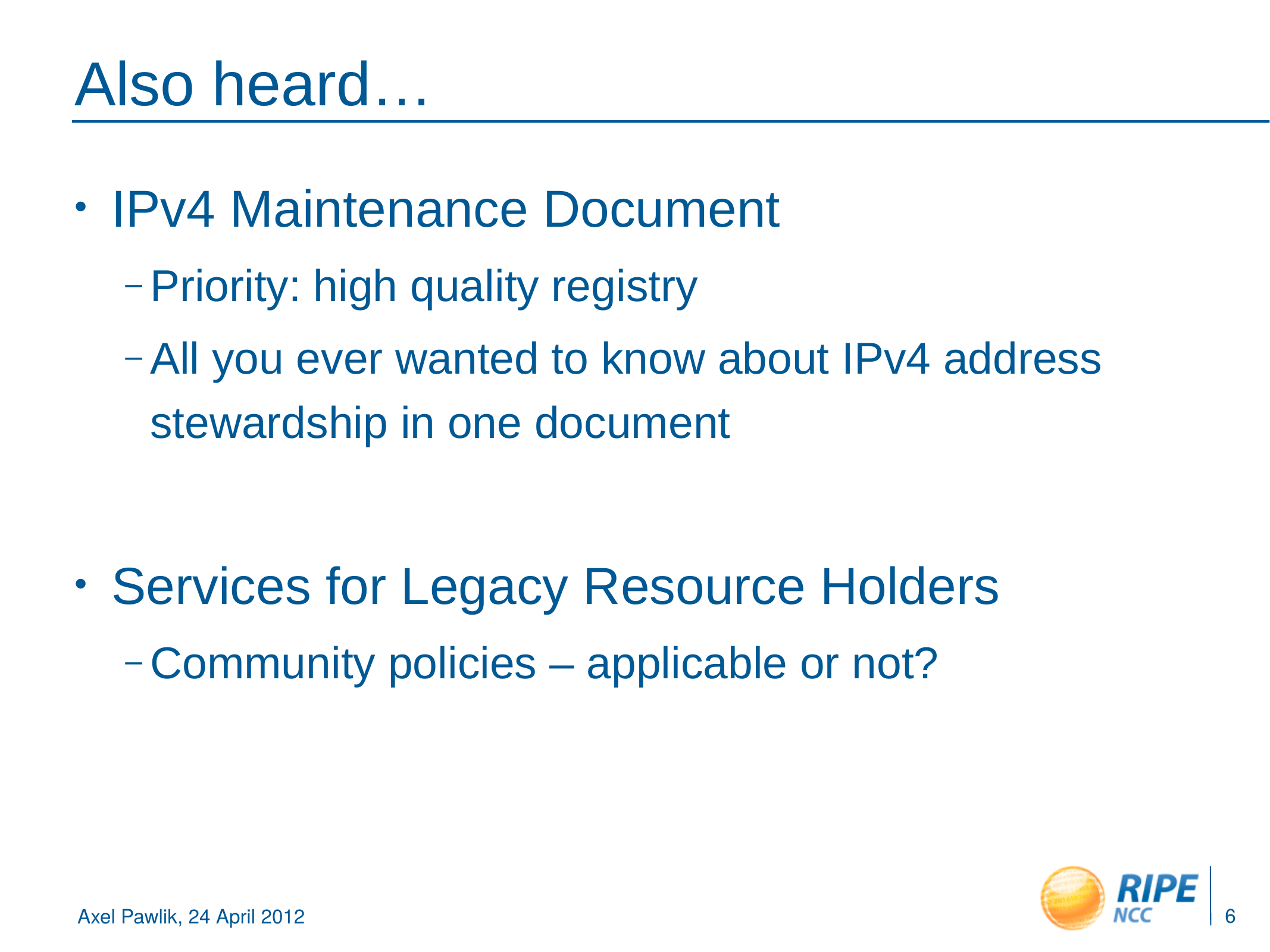

# Also heard…
IPv4 Maintenance Document
Priority: high quality registry
All you ever wanted to know about IPv4 address stewardship in one document

Services for Legacy Resource Holders
Community policies – applicable or not?
6